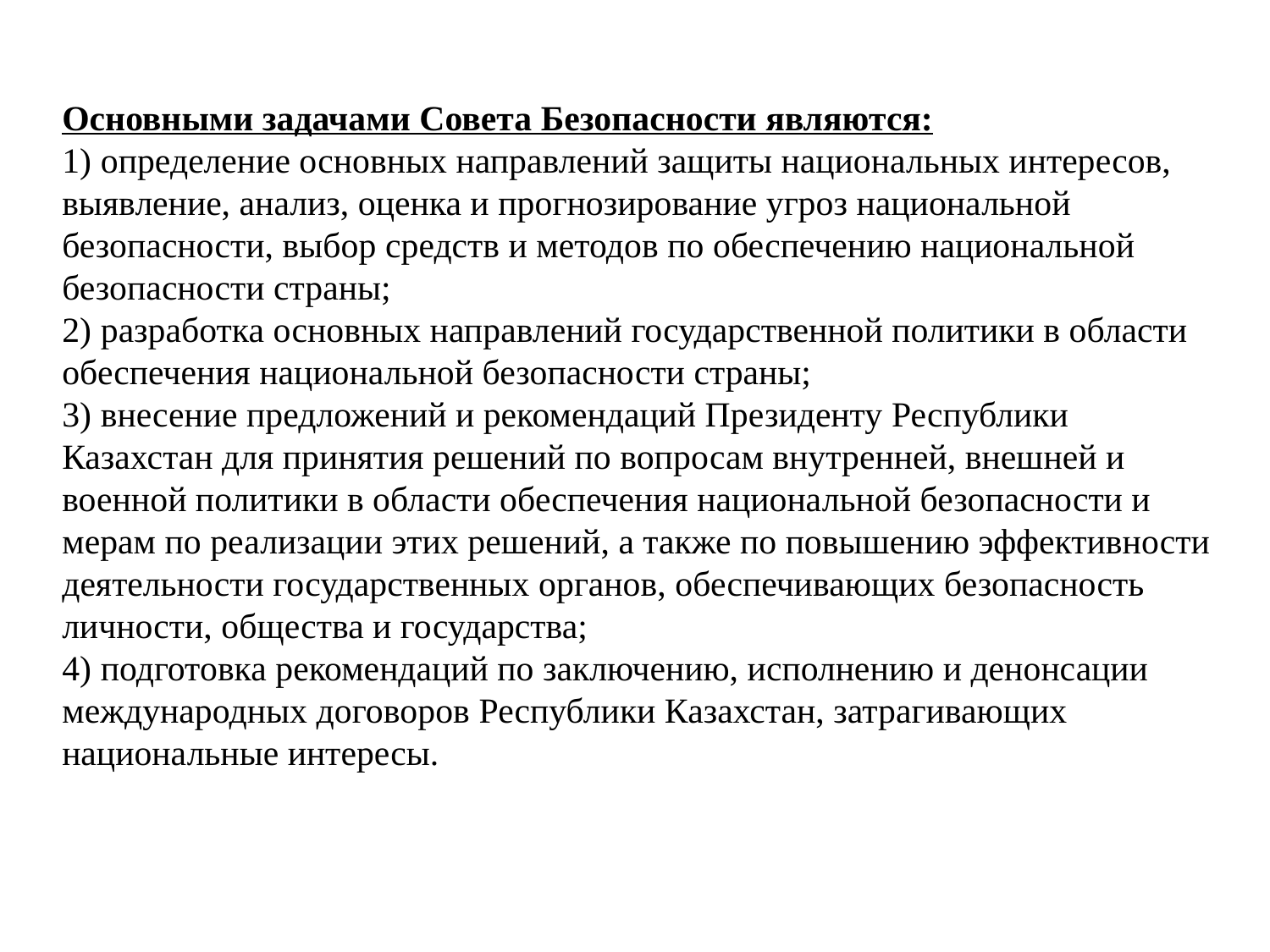

Основными задачами Совета Безопасности являются:
1) определение основных направлений защиты национальных интересов, выявление, анализ, оценка и прогнозирование угроз национальной безопасности, выбор средств и методов по обеспечению национальной безопасности страны;
2) разработка основных направлений государственной политики в области обеспечения национальной безопасности страны;
3) внесение предложений и рекомендаций Президенту Республики Казахстан для принятия решений по вопросам внутренней, внешней и военной политики в области обеспечения национальной безопасности и мерам по реализации этих решений, а также по повышению эффективности деятельности государственных органов, обеспечивающих безопасность личности, общества и государства;
4) подготовка рекомендаций по заключению, исполнению и денонсации международных договоров Республики Казахстан, затрагивающих национальные интересы.